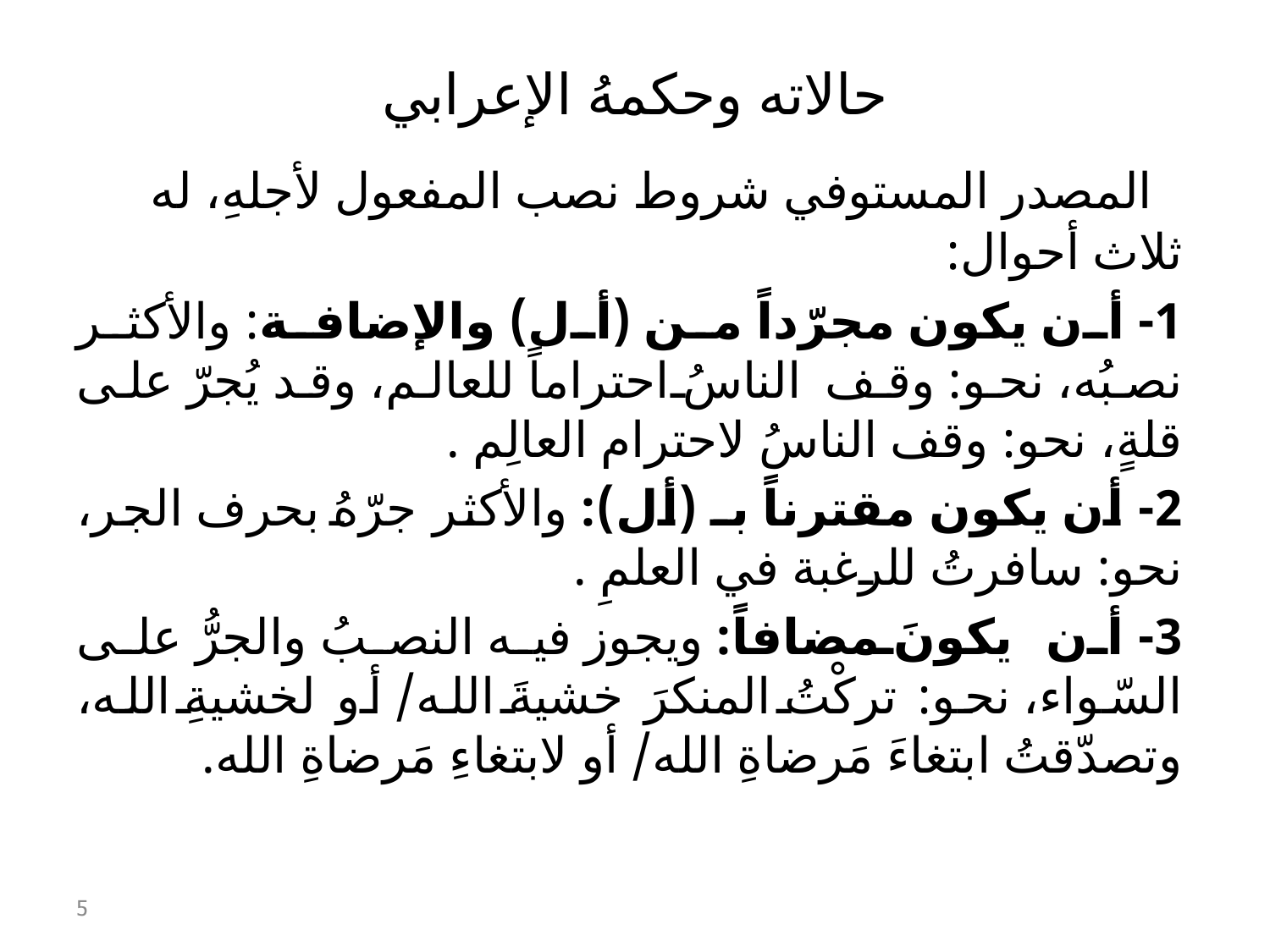

# حالاته وحكمهُ الإعرابي
  المصدر المستوفي شروط نصب المفعول لأجلهِ، له ثلاث أحوال:
1- أن يكون مجرّداً من (أل) والإضافة: والأكثر نصبُه، نحو: وقف الناسُ احتراماً للعالم، وقد يُجرّ على قلةٍ، نحو: وقف الناسُ لاحترام العالِم .
2- أن يكون مقترناً بـ (أل): والأكثر جرّهُ بحرف الجر، نحو: سافرتُ للرغبة في العلمِ .
3- أن يكونَ مضافاً: ويجوز فيه النصبُ والجرُّ على السّواء، نحو: تركْتُ المنكرَ خشيةَ الله/ أو لخشيةِ الله، وتصدّقتُ ابتغاءَ مَرضاةِ الله/ أو لابتغاءِ مَرضاةِ الله.
5